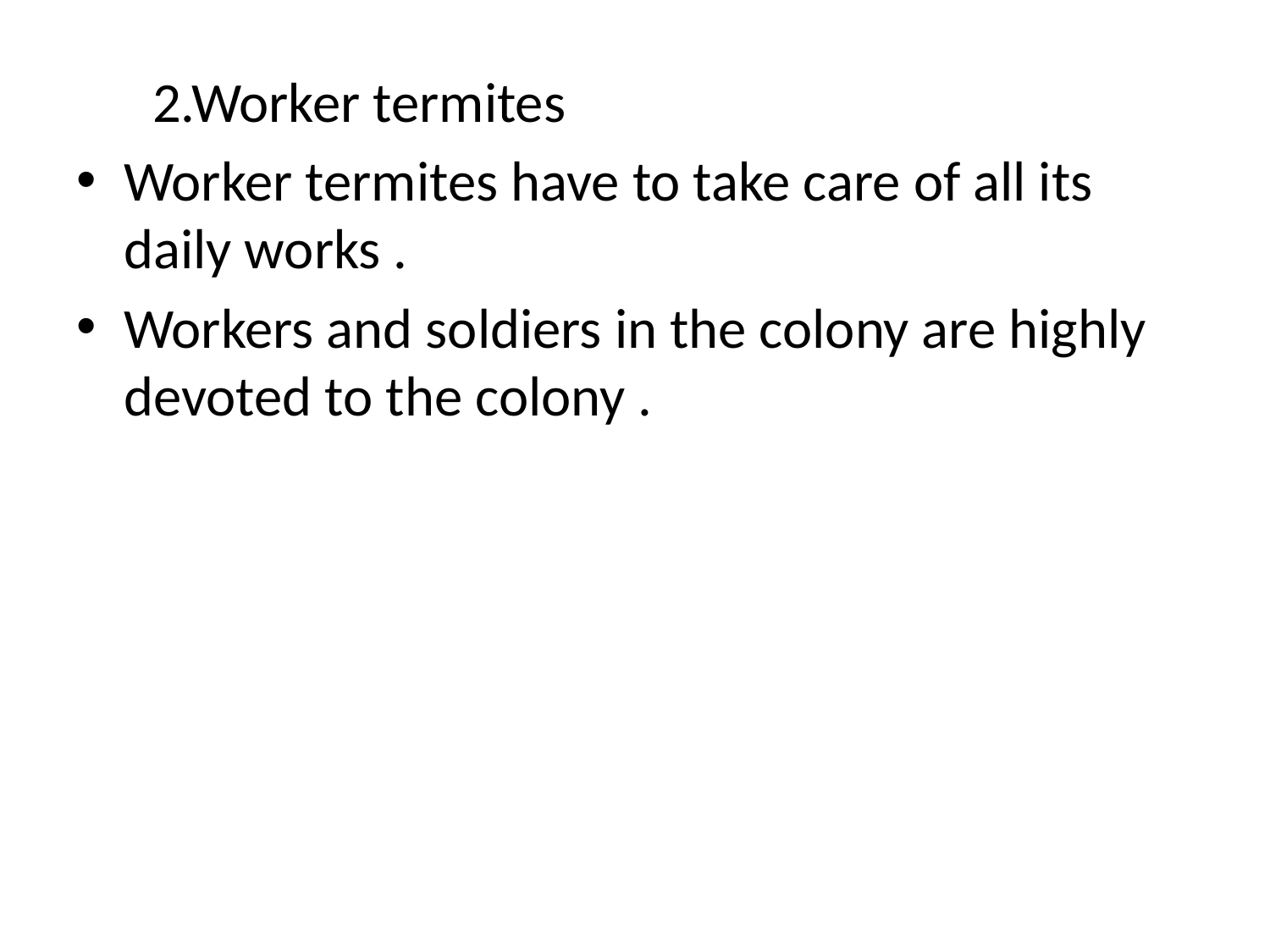

2.Worker termites
Worker termites have to take care of all its daily works .
Workers and soldiers in the colony are highly devoted to the colony .